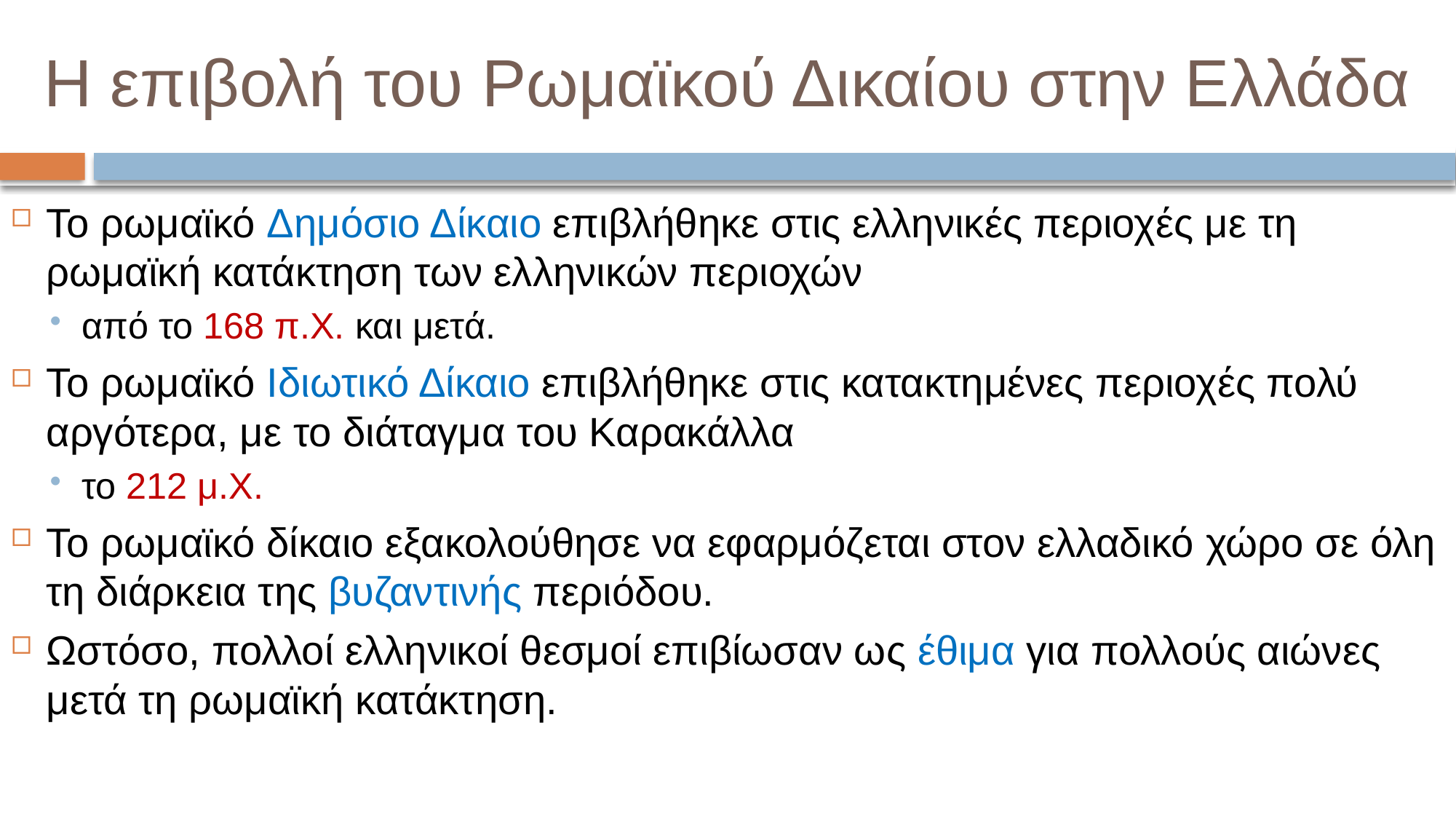

# Η επιβολή του Ρωμαϊκού Δικαίου στην Ελλάδα
Το ρωμαϊκό Δημόσιο Δίκαιο επιβλήθηκε στις ελληνικές περιοχές με τη ρωμαϊκή κατάκτηση των ελληνικών περιοχών
από το 168 π.Χ. και μετά.
Το ρωμαϊκό Ιδιωτικό Δίκαιο επιβλήθηκε στις κατακτημένες περιοχές πολύ αργότερα, με το διάταγμα του Καρακάλλα
το 212 μ.Χ.
Το ρωμαϊκό δίκαιο εξακολούθησε να εφαρμόζεται στον ελλαδικό χώρο σε όλη τη διάρκεια της βυζαντινής περιόδου.
Ωστόσο, πολλοί ελληνικοί θεσμοί επιβίωσαν ως έθιμα για πολλούς αιώνες μετά τη ρωμαϊκή κατάκτηση.